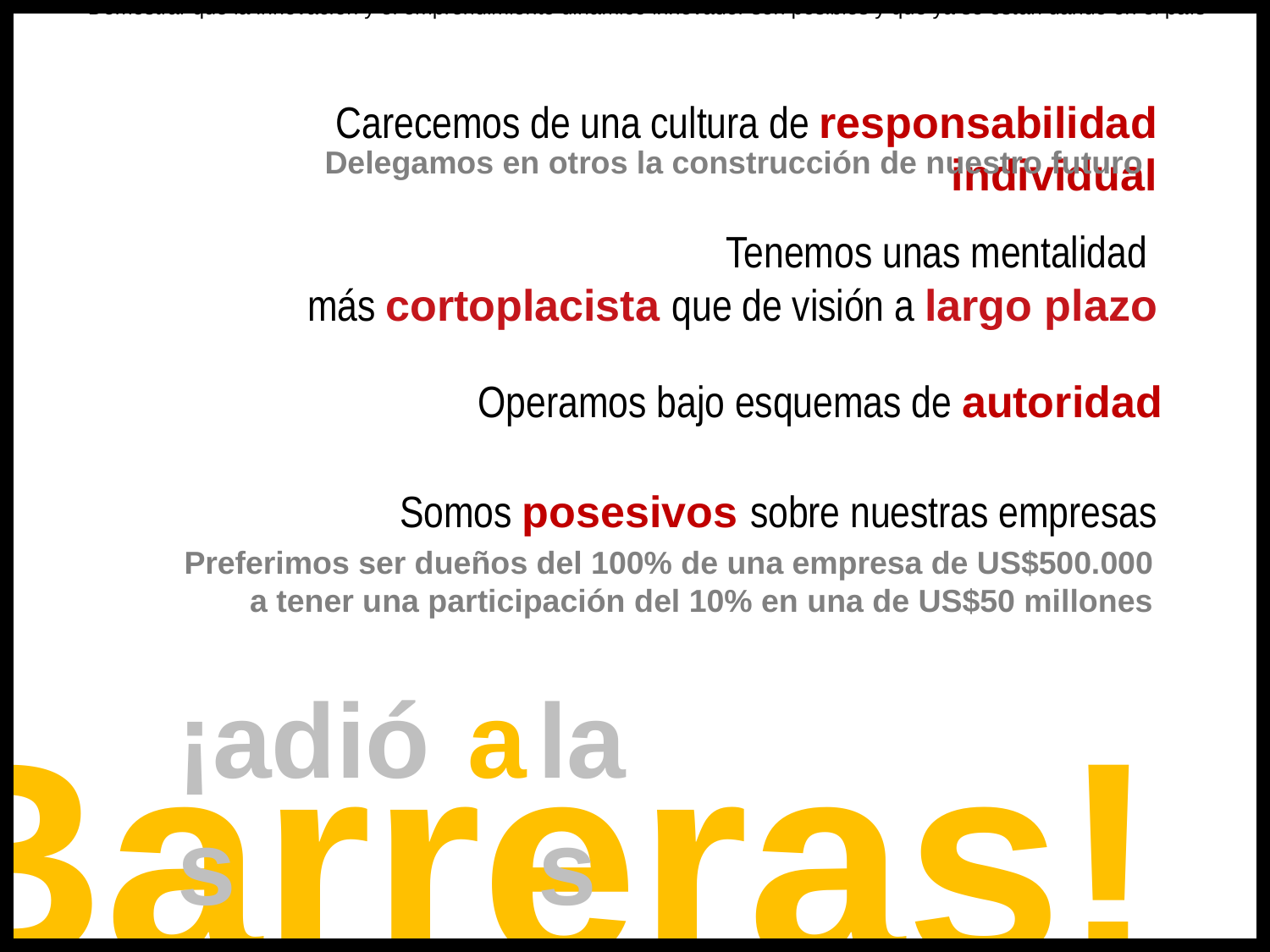

Demostrar que la innovación y el emprendimiento dinámico innovador son posibles y que ya se están dando en el país

Carecemos de una cultura de responsabilidad individual
Delegamos en otros la construcción de nuestro futuro
Tenemos unas mentalidad
más cortoplacista que de visión a largo plazo
Operamos bajo esquemas de autoridad
Somos posesivos sobre nuestras empresas
Preferimos ser dueños del 100% de una empresa de US$500.000
a tener una participación del 10% en una de US$50 millones
¡adiós
a
las
Barreras!